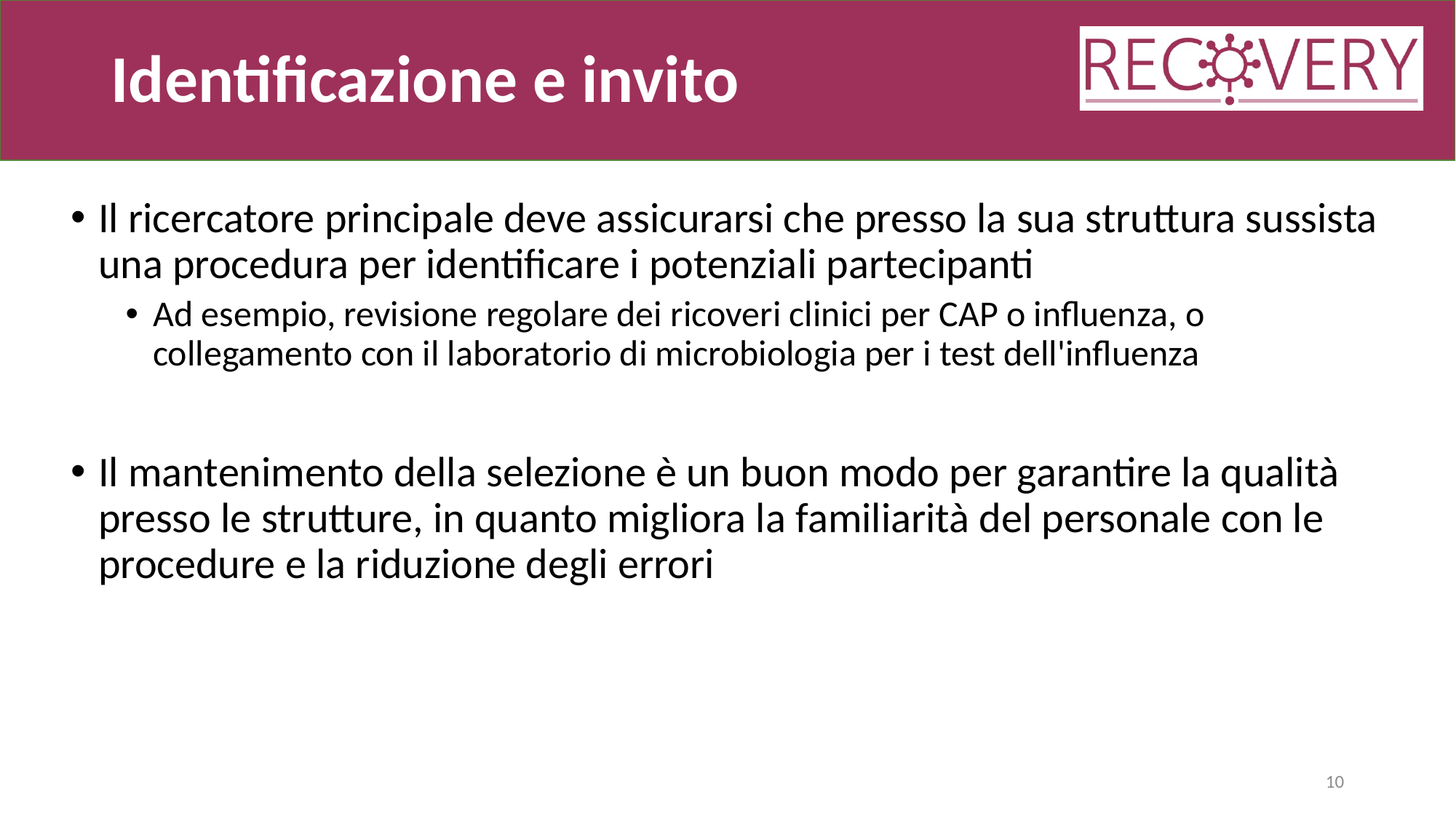

# Identificazione e invito
Il ricercatore principale deve assicurarsi che presso la sua struttura sussista una procedura per identificare i potenziali partecipanti
Ad esempio, revisione regolare dei ricoveri clinici per CAP o influenza, o collegamento con il laboratorio di microbiologia per i test dell'influenza

Il mantenimento della selezione è un buon modo per garantire la qualità presso le strutture, in quanto migliora la familiarità del personale con le procedure e la riduzione degli errori
10